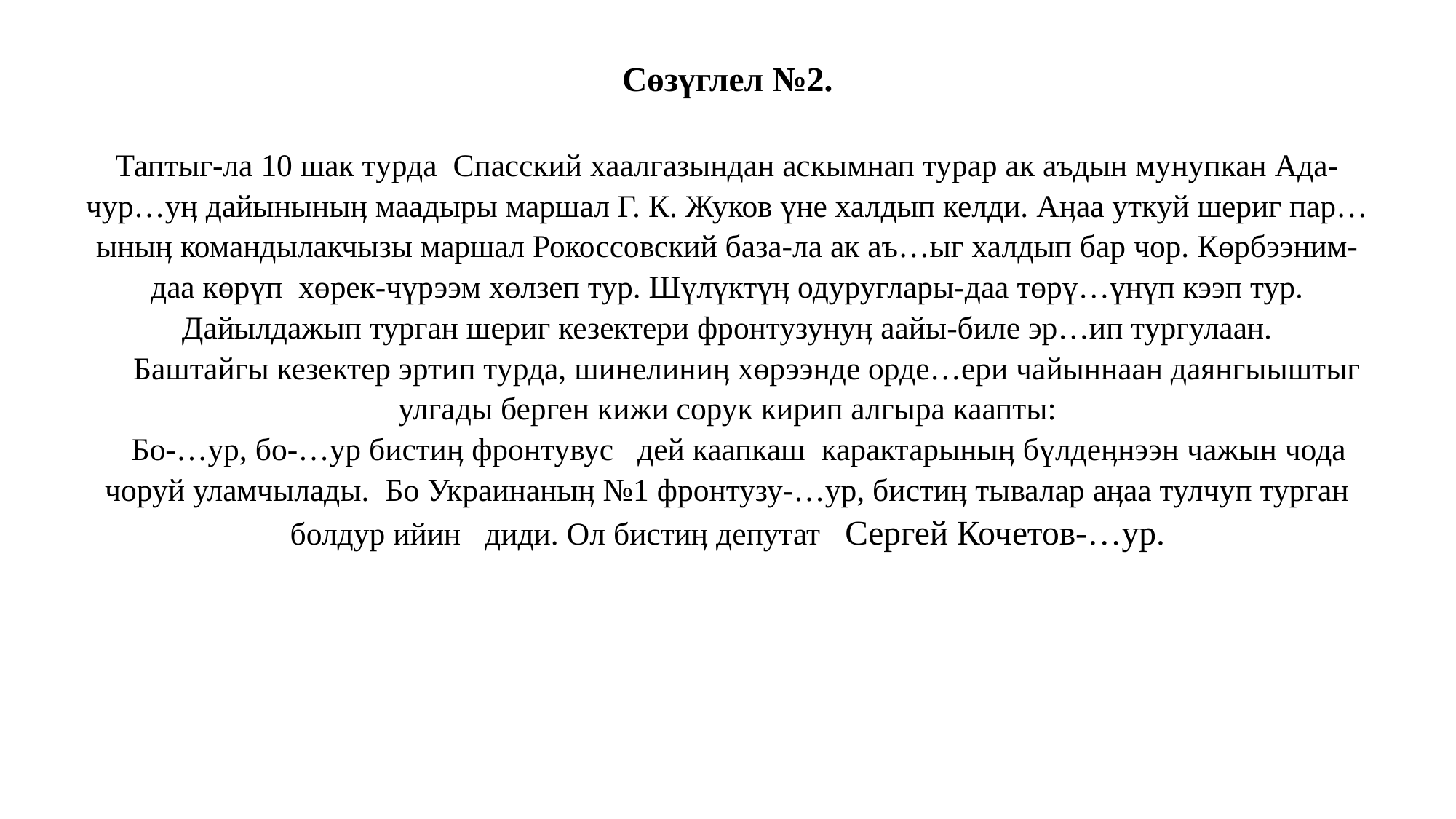

# Сөзүглел №2. Таптыг-ла 10 шак турда  Спасский хаалгазындан аскымнап турар ак аъдын мунупкан Ада-чур…уӊ дайыныныӊ маадыры маршал Г. К. Жуков үне халдып келди. Аӊаа уткуй шериг пар…ыныӊ командылакчызы маршал Рокоссовский база-ла ак аъ…ыг халдып бар чор. Көрбээним-даа көрүп  хөрек-чүрээм хөлзеп тур. Шүлүктүӊ одуруглары-даа төрү…үнүп кээп тур. Дайылдажып турган шериг кезектери фронтузунуӊ аайы-биле эр…ип тургулаан. Баштайгы кезектер эртип турда, шинелиниӊ хөрээнде орде…ери чайыннаан даянгыыштыг улгады берген кижи сорук кирип алгыра каапты: Бо-…ур, бо-…ур бистиӊ фронтувус   дей каапкаш  карактарыныӊ бүлдеӊнээн чажын чода чоруй уламчылады.  Бо Украинаныӊ №1 фронтузу-…ур, бистиӊ тывалар аӊаа тулчуп турган болдур ийин   диди. Ол бистиӊ депутат   Сергей Кочетов-…ур.